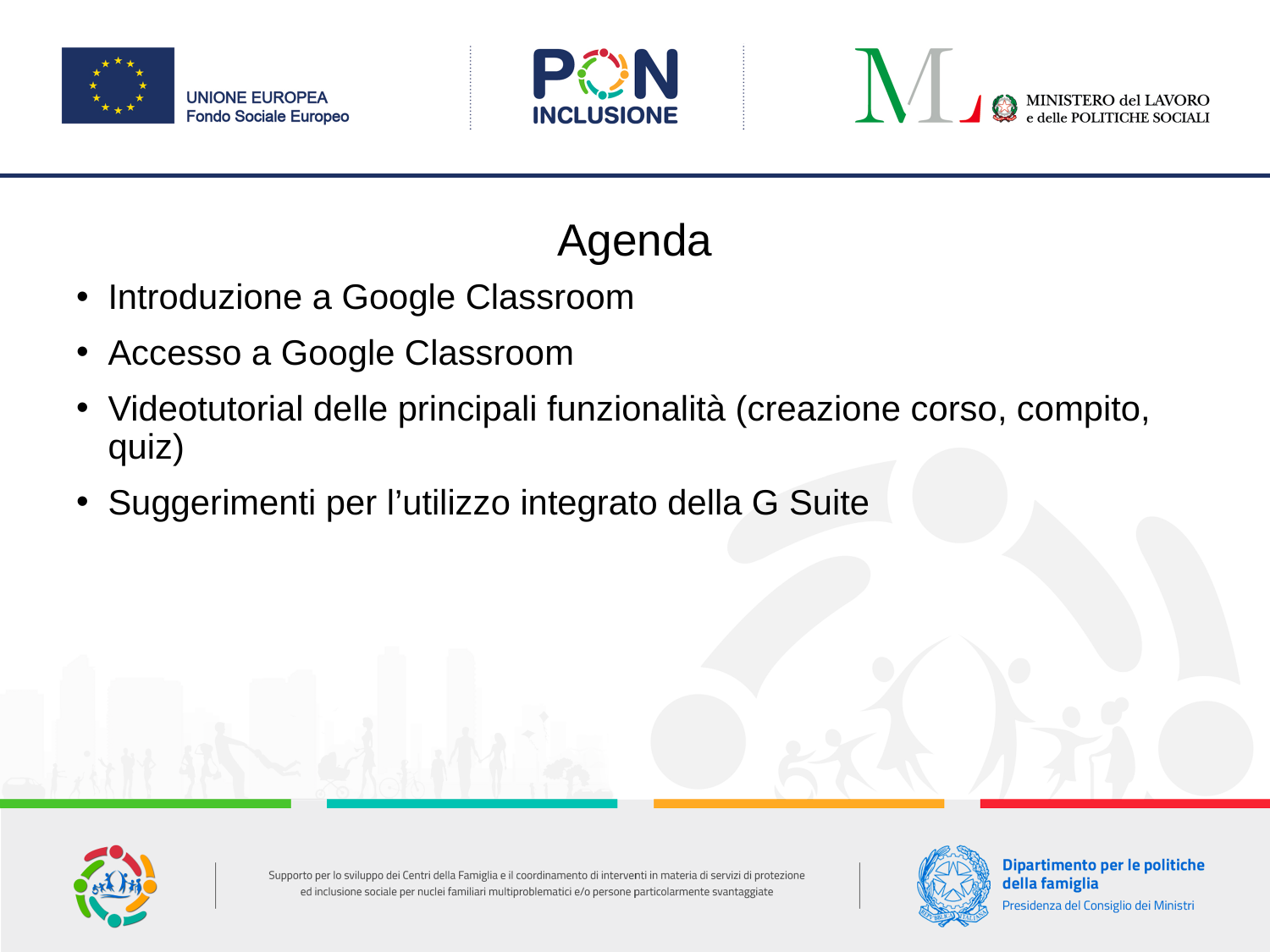

# Agenda
Introduzione a Google Classroom
Accesso a Google Classroom
Videotutorial delle principali funzionalità (creazione corso, compito, quiz)
Suggerimenti per l’utilizzo integrato della G Suite